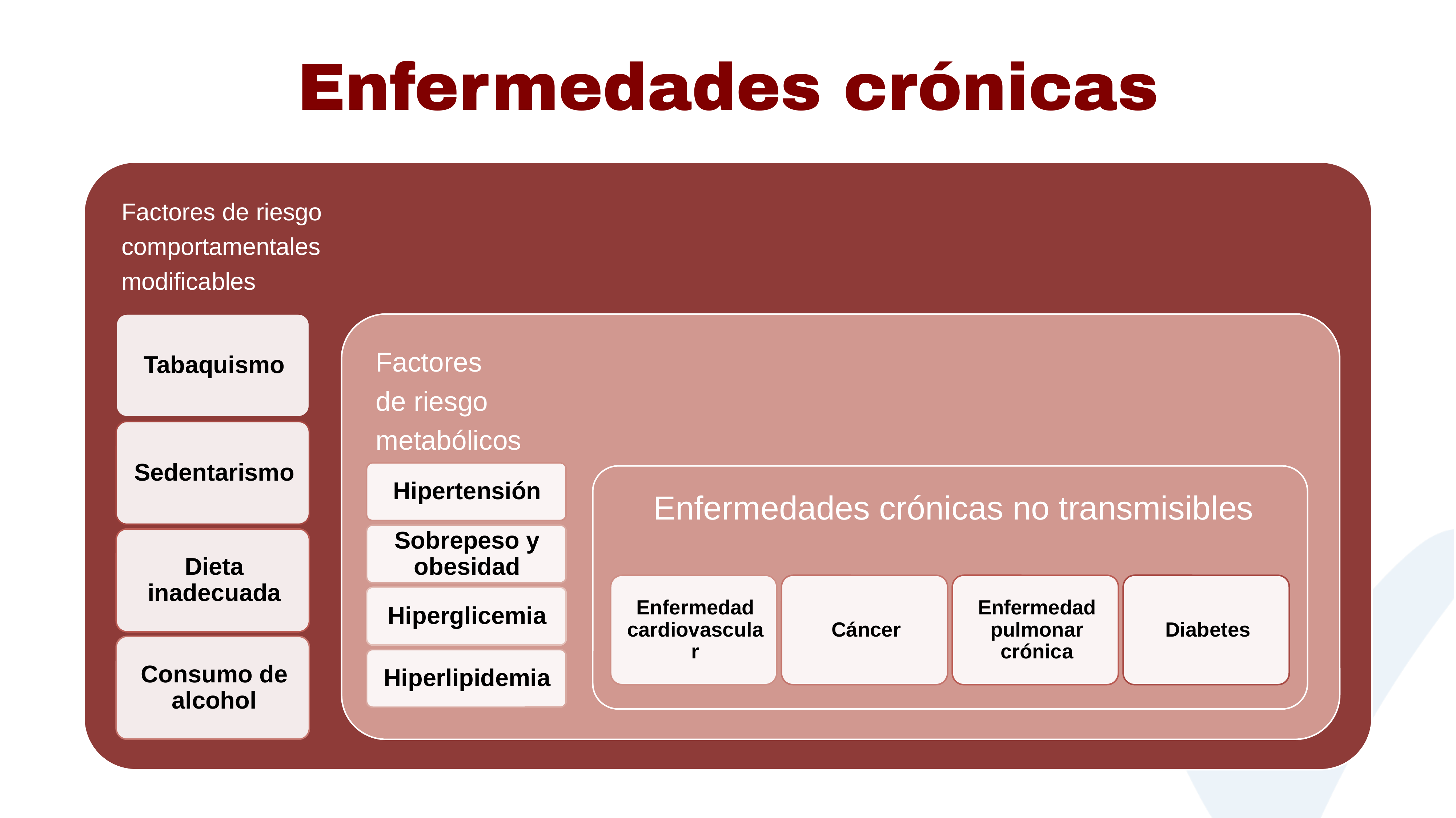

Enfermedades crónicas
Factores de riesgo
comportamentales
modificables
Tabaquismo
Factores
de riesgo
metabólicos
Sedentarismo
Hipertensión
Enfermedades crónicas no transmisibles
Sobrepeso y obesidad
Dieta inadecuada
Enfermedad cardiovascular
Cáncer
Enfermedad pulmonar crónica
Diabetes
Hiperglicemia
Consumo de alcohol
Hiperlipidemia